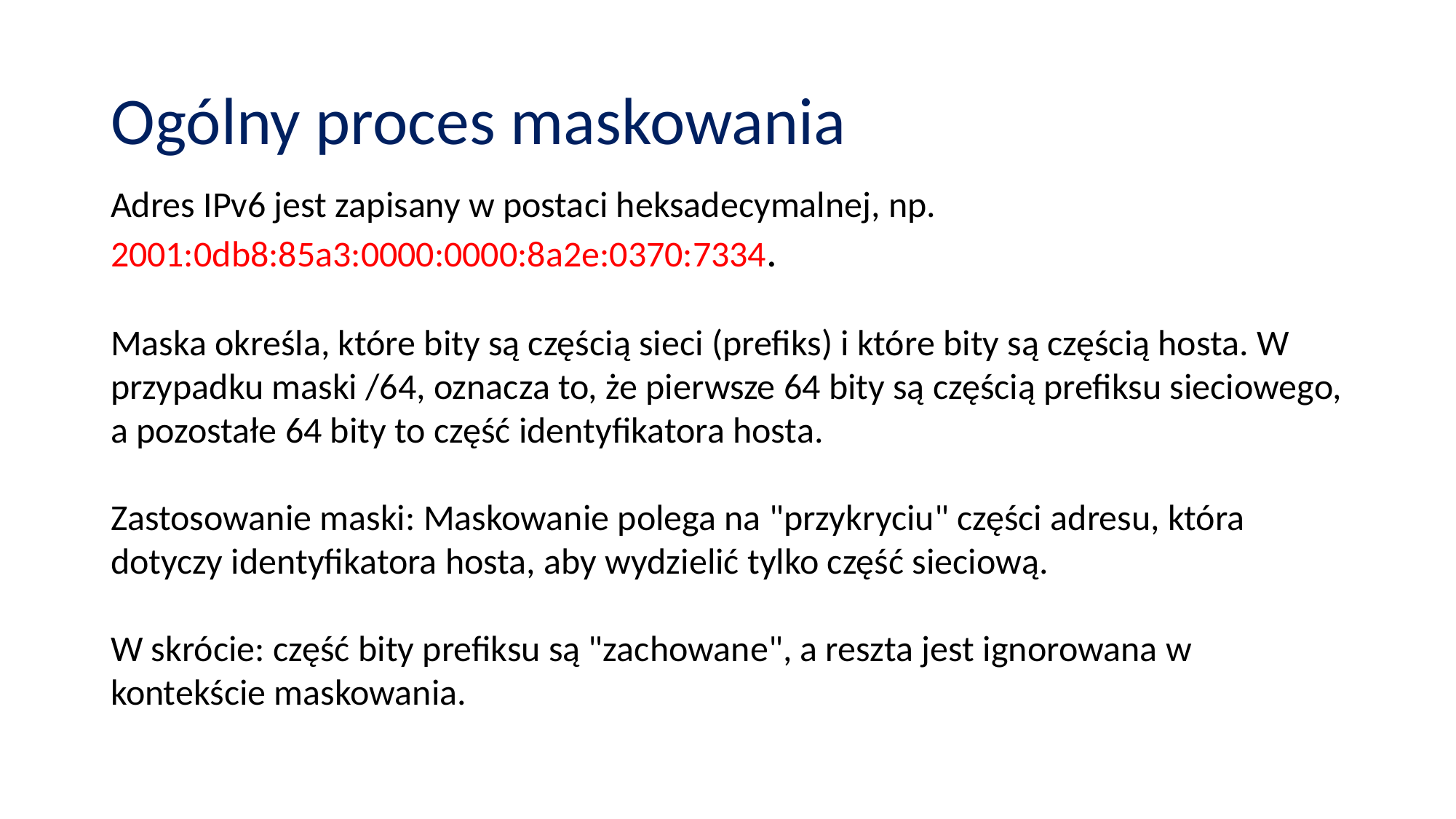

# Ogólny proces maskowania
Adres IPv6 jest zapisany w postaci heksadecymalnej, np. 2001:0db8:85a3:0000:0000:8a2e:0370:7334.

Maska określa, które bity są częścią sieci (prefiks) i które bity są częścią hosta. W przypadku maski /64, oznacza to, że pierwsze 64 bity są częścią prefiksu sieciowego, a pozostałe 64 bity to część identyfikatora hosta.

Zastosowanie maski: Maskowanie polega na "przykryciu" części adresu, która dotyczy identyfikatora hosta, aby wydzielić tylko część sieciową.

W skrócie: część bity prefiksu są "zachowane", a reszta jest ignorowana w kontekście maskowania.